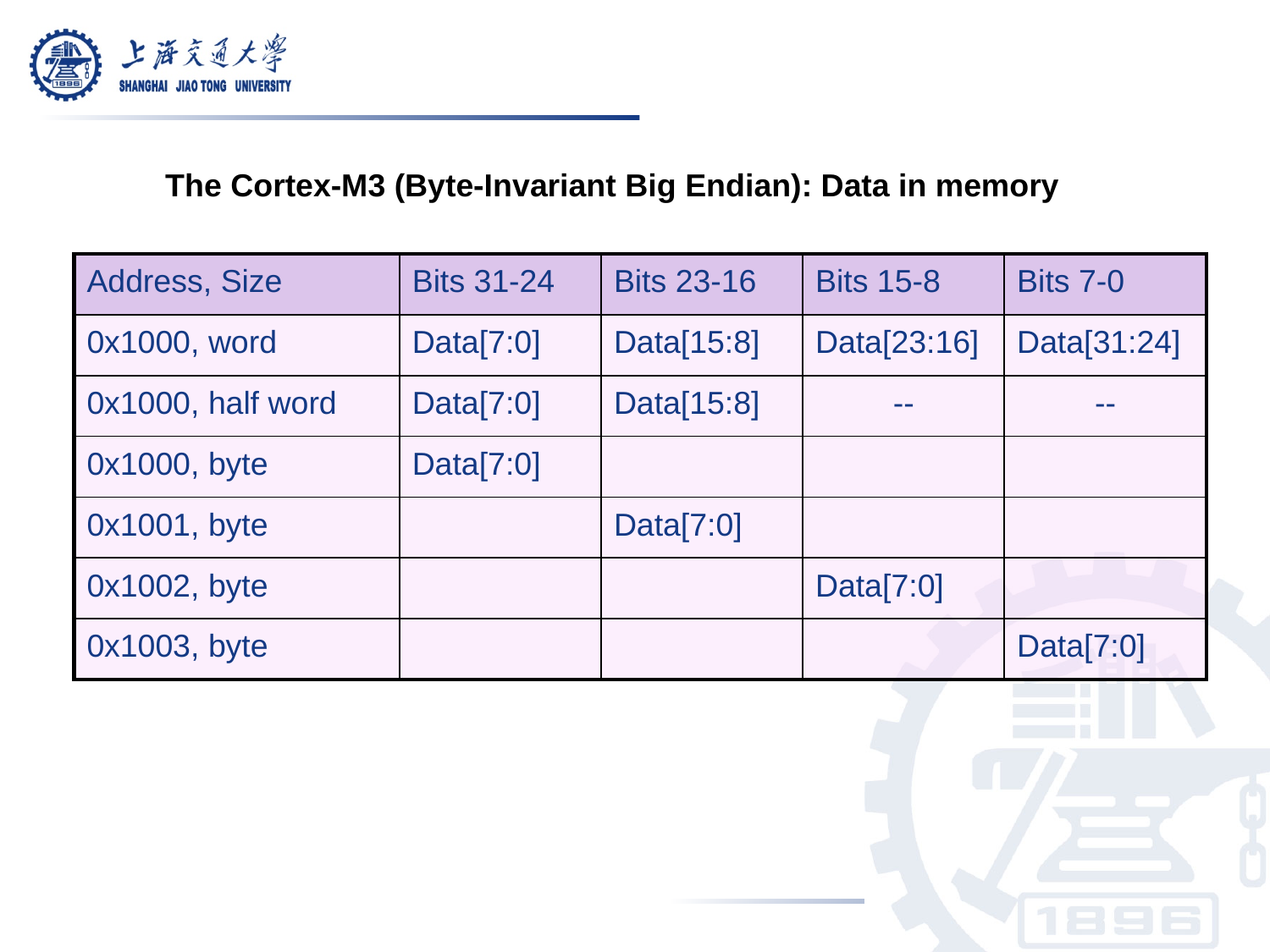

The Cortex-M3 (Byte-Invariant Big Endian): Data in memory
| Address, Size | Bits 31-24 | Bits 23-16 | Bits 15-8 | Bits 7-0 |
| --- | --- | --- | --- | --- |
| 0x1000, word | Data[7:0] | Data[15:8] | Data[23:16] | Data[31:24] |
| 0x1000, half word | Data[7:0] | Data[15:8] | -- | -- |
| 0x1000, byte | Data[7:0] |  |  |  |
| 0x1001, byte |  | Data[7:0] |  |  |
| 0x1002, byte |  |  | Data[7:0] |  |
| 0x1003, byte |  |  |  | Data[7:0] |